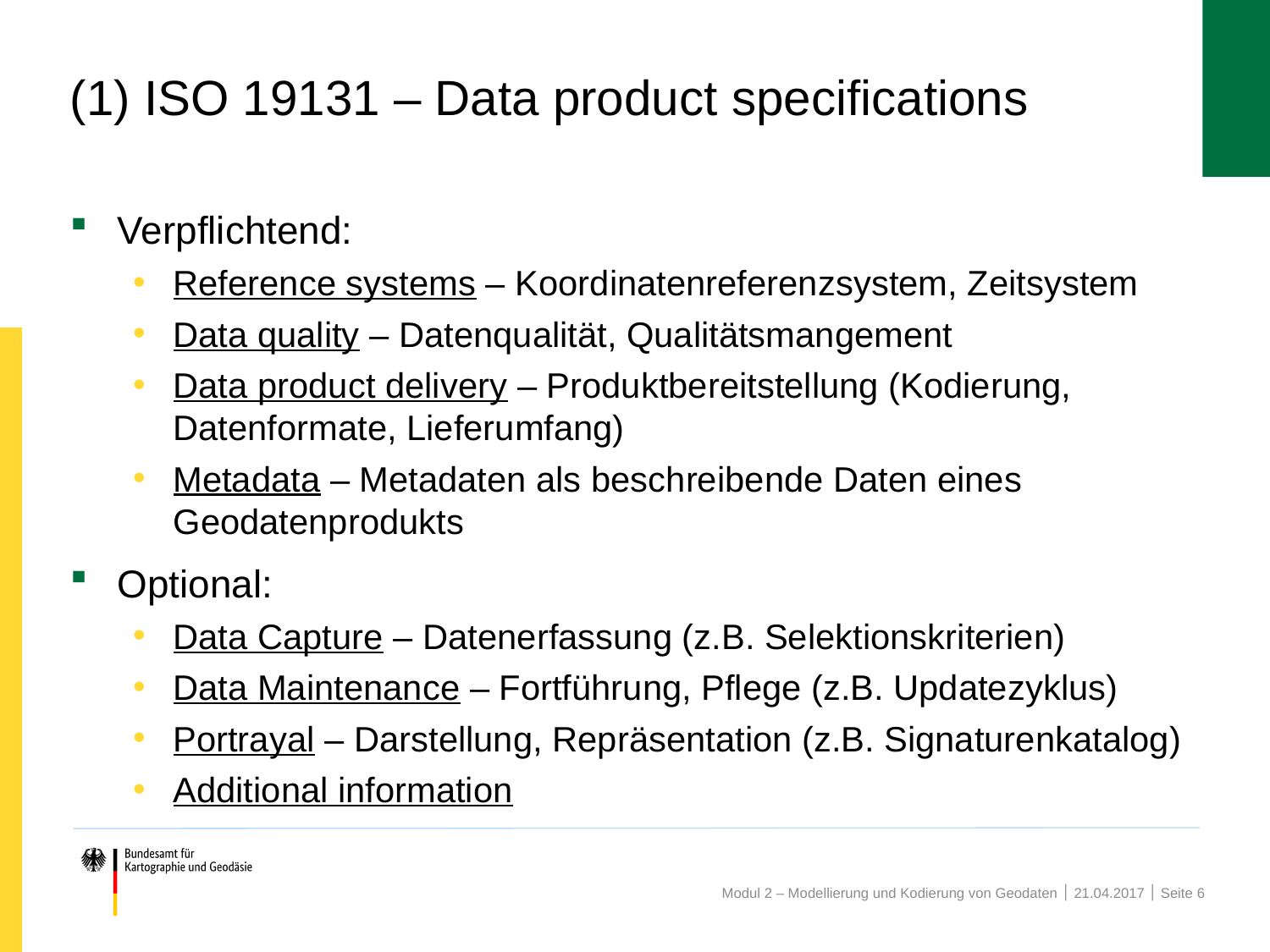

# (1) ISO 19131 – Data product specifications
Verpflichtend:
Reference systems – Koordinatenreferenzsystem, Zeitsystem
Data quality – Datenqualität, Qualitätsmangement
Data product delivery – Produktbereitstellung (Kodierung, Datenformate, Lieferumfang)
Metadata – Metadaten als beschreibende Daten eines Geodatenprodukts
Optional:
Data Capture – Datenerfassung (z.B. Selektionskriterien)
Data Maintenance – Fortführung, Pflege (z.B. Updatezyklus)
Portrayal – Darstellung, Repräsentation (z.B. Signaturenkatalog)
Additional information